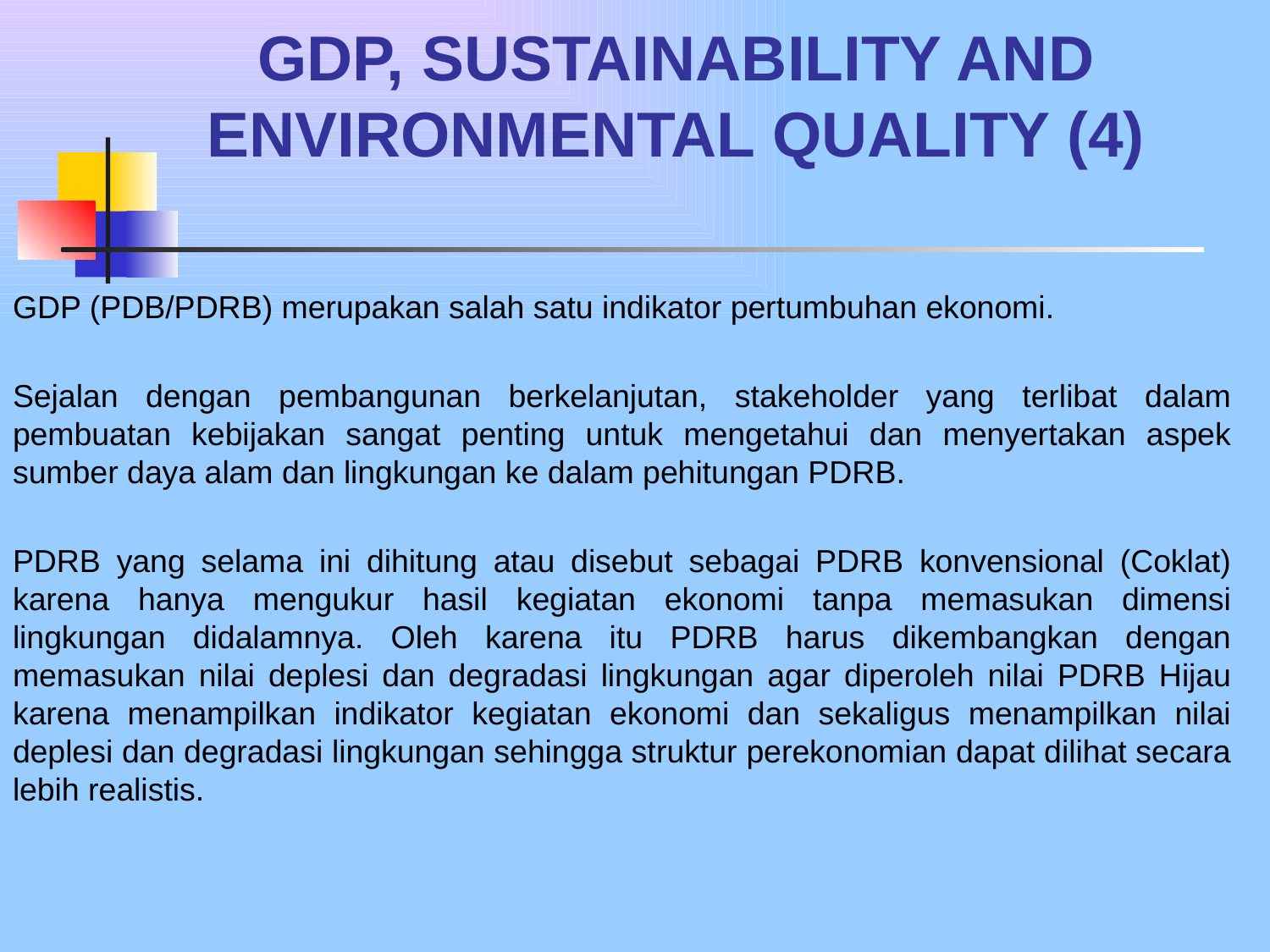

# GDP, SUSTAINABILITY AND ENVIRONMENTAL QUALITY (4)
GDP (PDB/PDRB) merupakan salah satu indikator pertumbuhan ekonomi.

Sejalan dengan pembangunan berkelanjutan, stakeholder yang terlibat dalam pembuatan kebijakan sangat penting untuk mengetahui dan menyertakan aspek sumber daya alam dan lingkungan ke dalam pehitungan PDRB.

PDRB yang selama ini dihitung atau disebut sebagai PDRB konvensional (Coklat) karena hanya mengukur hasil kegiatan ekonomi tanpa memasukan dimensi lingkungan didalamnya. Oleh karena itu PDRB harus dikembangkan dengan memasukan nilai deplesi dan degradasi lingkungan agar diperoleh nilai PDRB Hijau karena menampilkan indikator kegiatan ekonomi dan sekaligus menampilkan nilai deplesi dan degradasi lingkungan sehingga struktur perekonomian dapat dilihat secara lebih realistis.